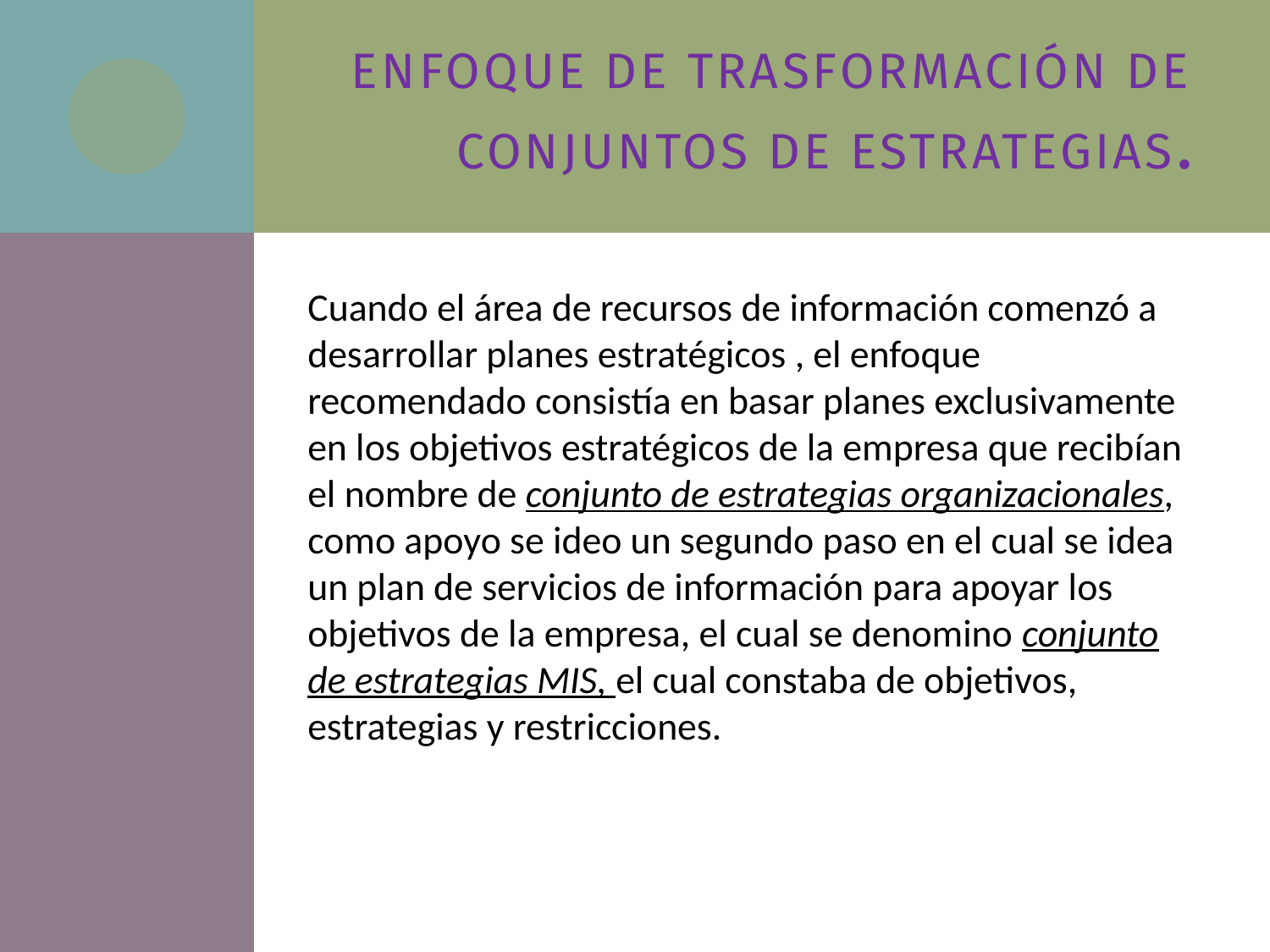

# ENFOQUE DE TRASFORMACIÓN DE CONJUNTOS DE ESTRATEGIAS.
Cuando el área de recursos de información comenzó a desarrollar planes estratégicos , el enfoque recomendado consistía en basar planes exclusivamente en los objetivos estratégicos de la empresa que recibían el nombre de conjunto de estrategias organizacionales, como apoyo se ideo un segundo paso en el cual se idea un plan de servicios de información para apoyar los objetivos de la empresa, el cual se denomino conjunto de estrategias MIS, el cual constaba de objetivos, estrategias y restricciones.